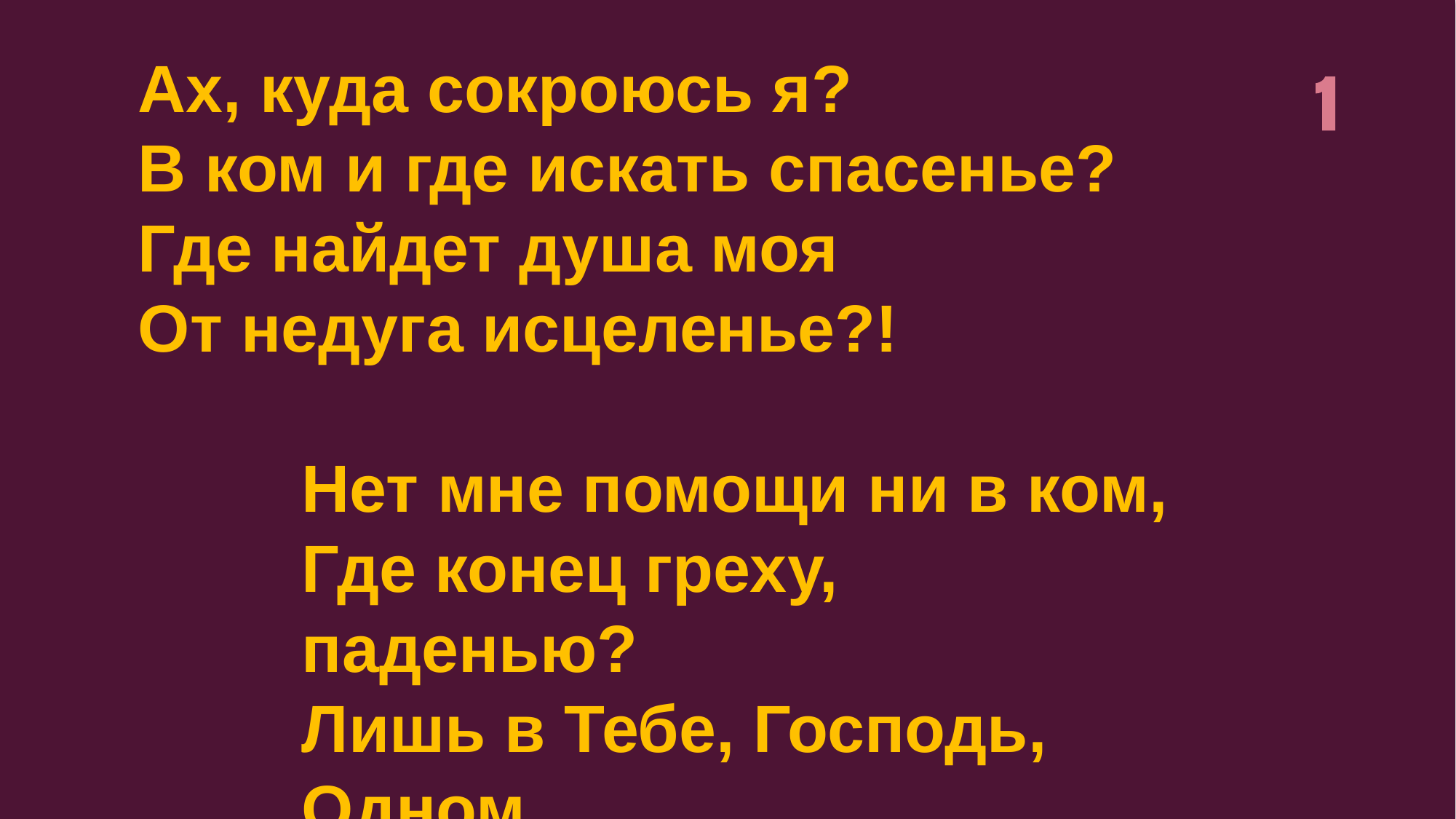

Ах, куда сокроюсь я?
В ком и где искать спасенье?
Где найдет душа моя
От недуга исцеленье?!
Нет мне помощи ни в ком,
Где конец греху, паденью?
Лишь в Тебе, Господь, Одном
Радость бедному творенью.
1